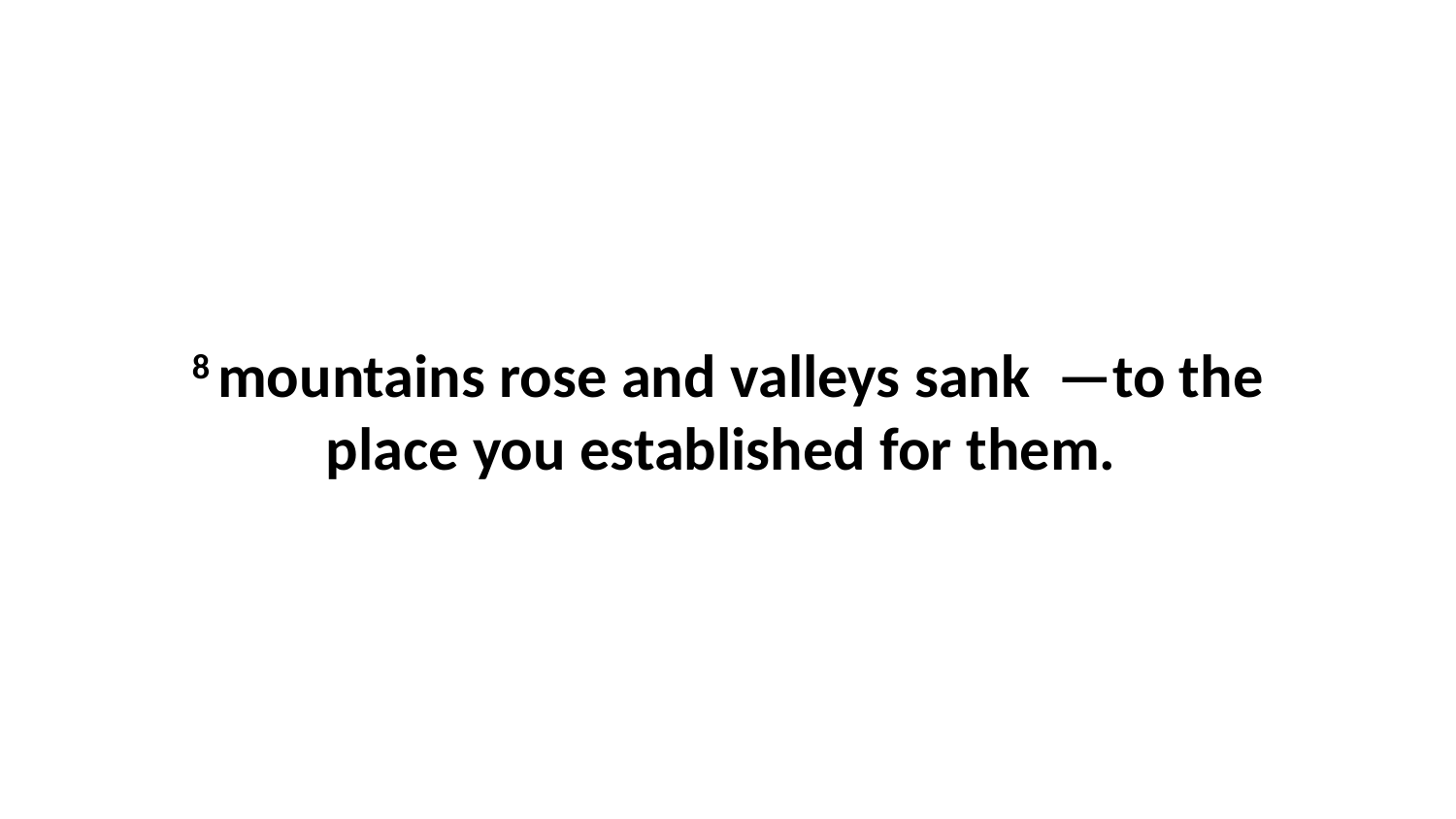

8 mountains rose and valleys sank  —to the place you established for them.